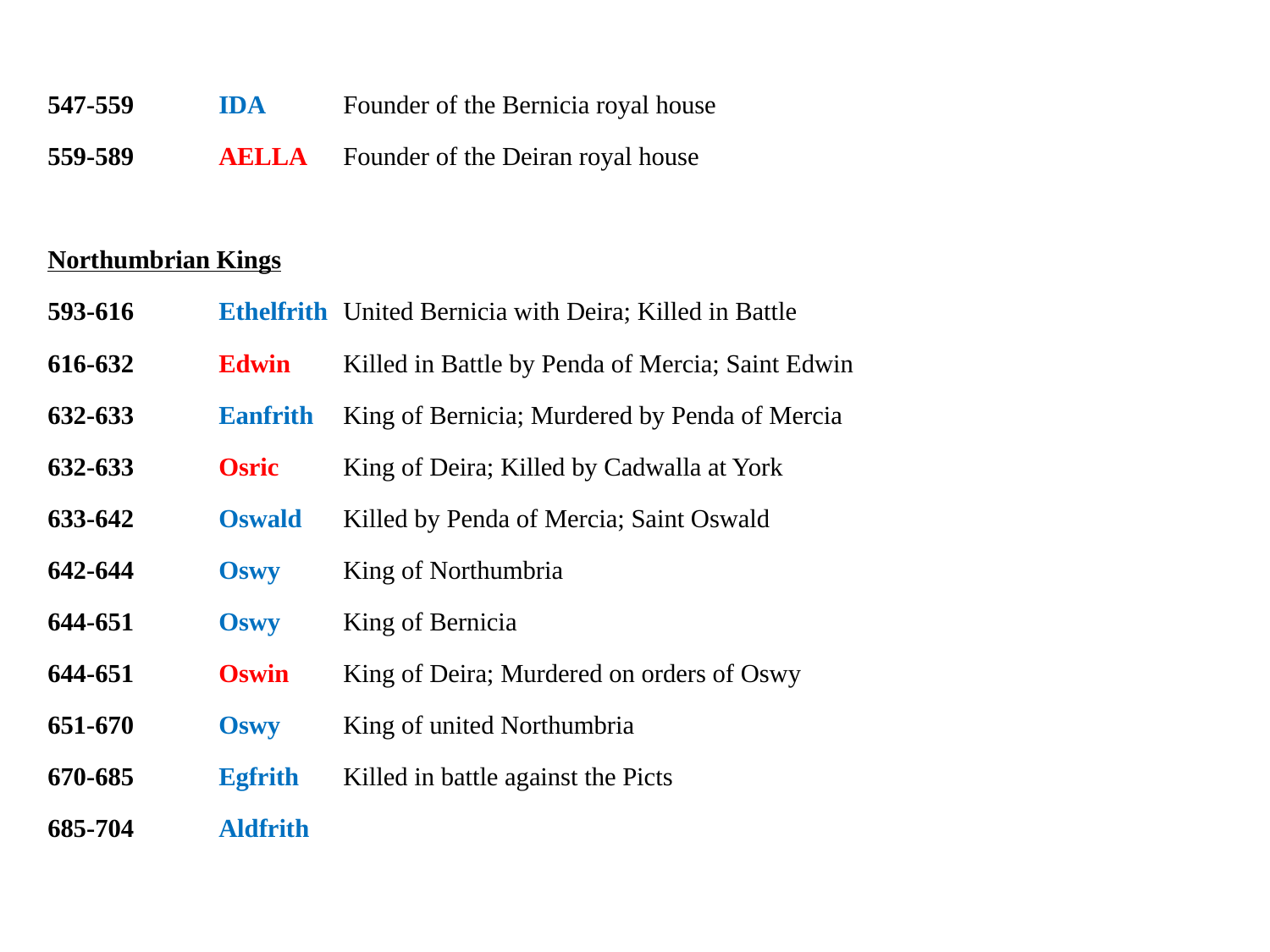

547-559		IDA		Founder of the Bernicia royal house
559-589		AELLA		Founder of the Deiran royal house

Northumbrian Kings
593-616		Ethelfrith		United Bernicia with Deira; Killed in Battle
616-632		Edwin		Killed in Battle by Penda of Mercia; Saint Edwin
632-633		Eanfrith		King of Bernicia; Murdered by Penda of Mercia
632-633		Osric		King of Deira; Killed by Cadwalla at York
633-642		Oswald		Killed by Penda of Mercia; Saint Oswald
642-644		Oswy		King of Northumbria
644-651		Oswy		King of Bernicia
644-651		Oswin		King of Deira; Murdered on orders of Oswy
651-670		Oswy		King of united Northumbria
670-685		Egfrith		Killed in battle against the Picts
685-704		Aldfrith